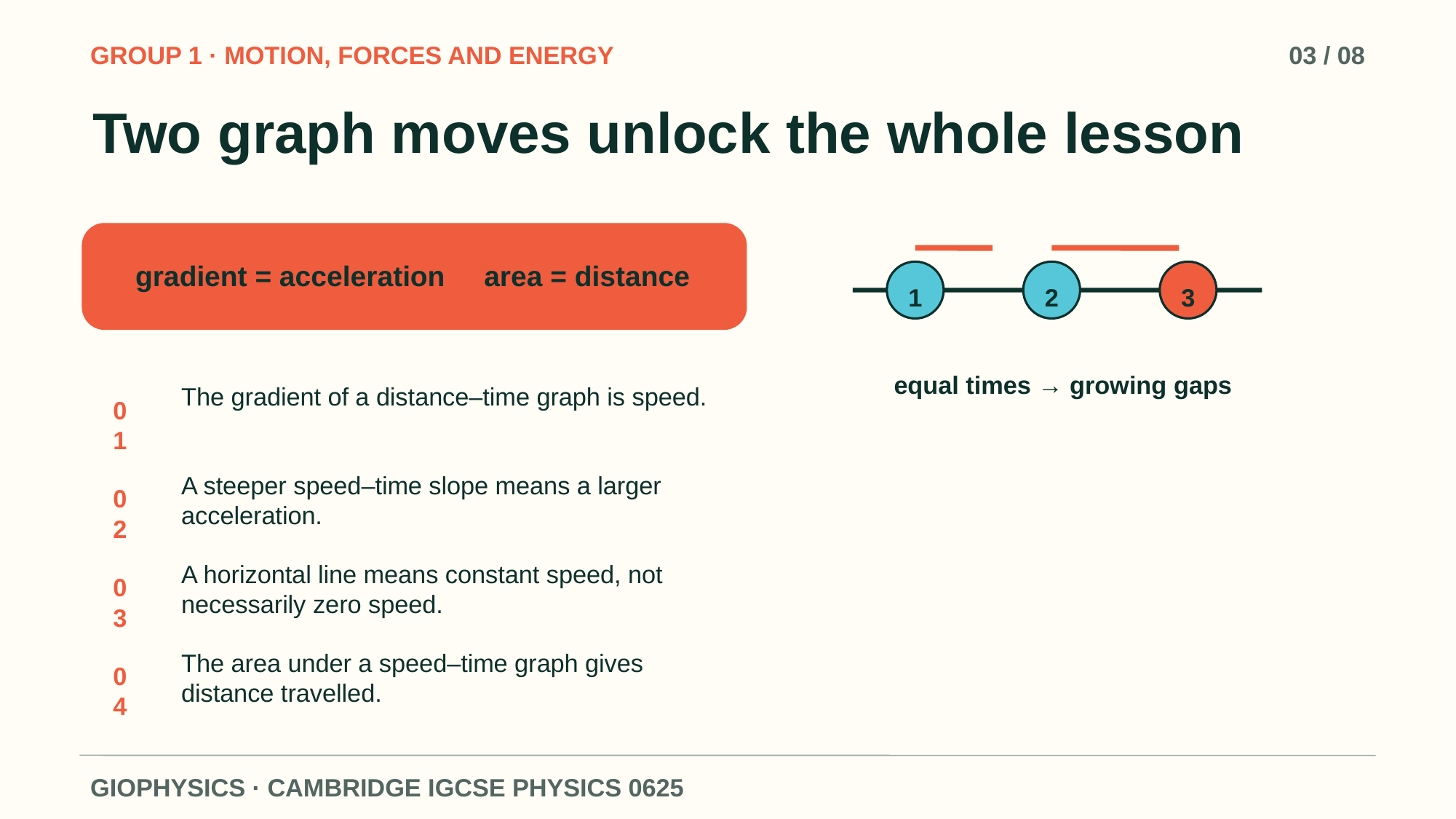

GROUP 1 · MOTION, FORCES AND ENERGY
03 / 08
Two graph moves unlock the whole lesson

gradient = acceleration     area = distance

1
2
3

equal times → growing gaps
The gradient of a distance–time graph is speed.
01
A steeper speed–time slope means a larger acceleration.
02
A horizontal line means constant speed, not necessarily zero speed.
03
The area under a speed–time graph gives distance travelled.
04

GIOPHYSICS · CAMBRIDGE IGCSE PHYSICS 0625